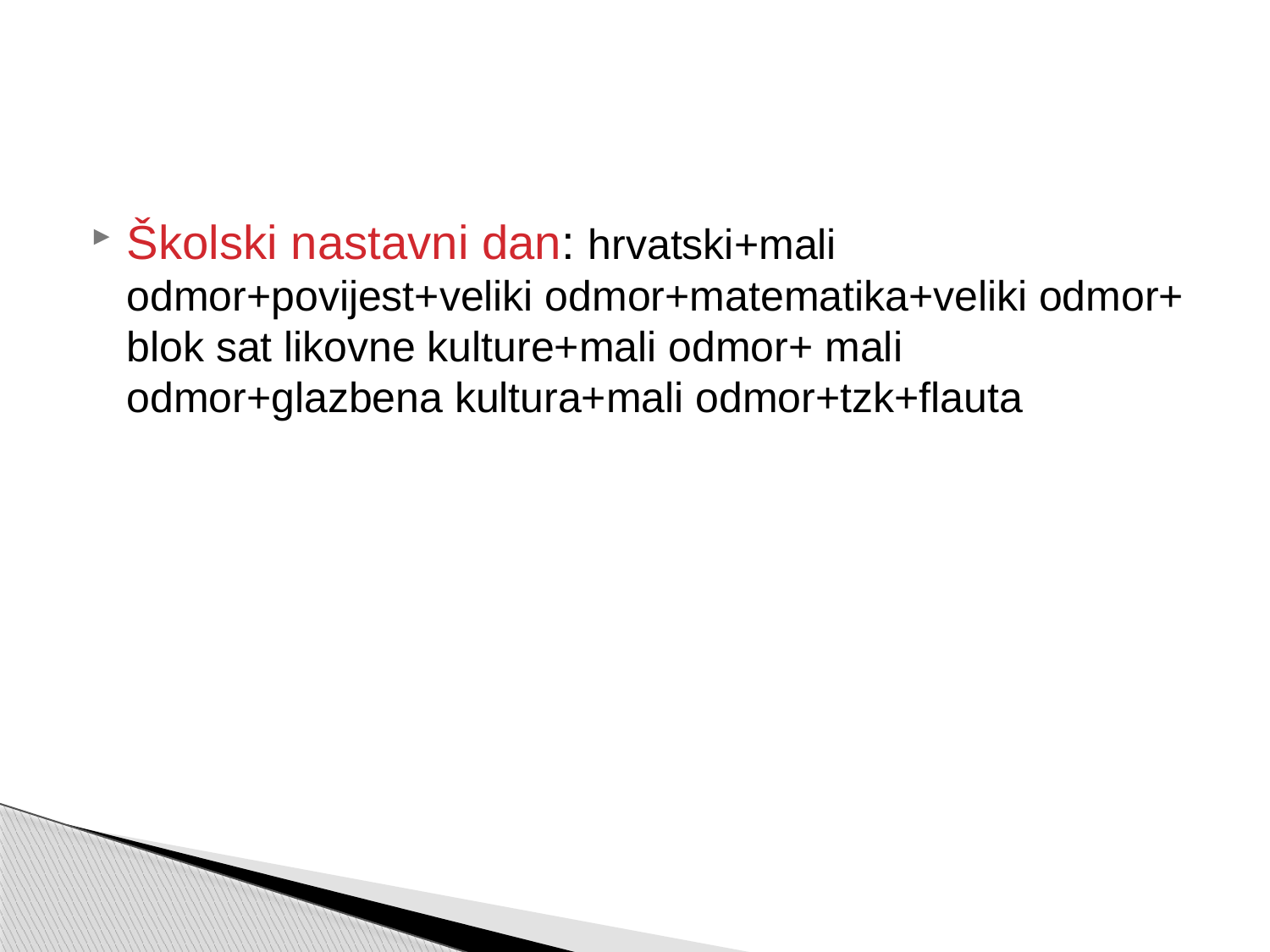

#
Školski nastavni dan: hrvatski+mali odmor+povijest+veliki odmor+matematika+veliki odmor+ blok sat likovne kulture+mali odmor+ mali odmor+glazbena kultura+mali odmor+tzk+flauta